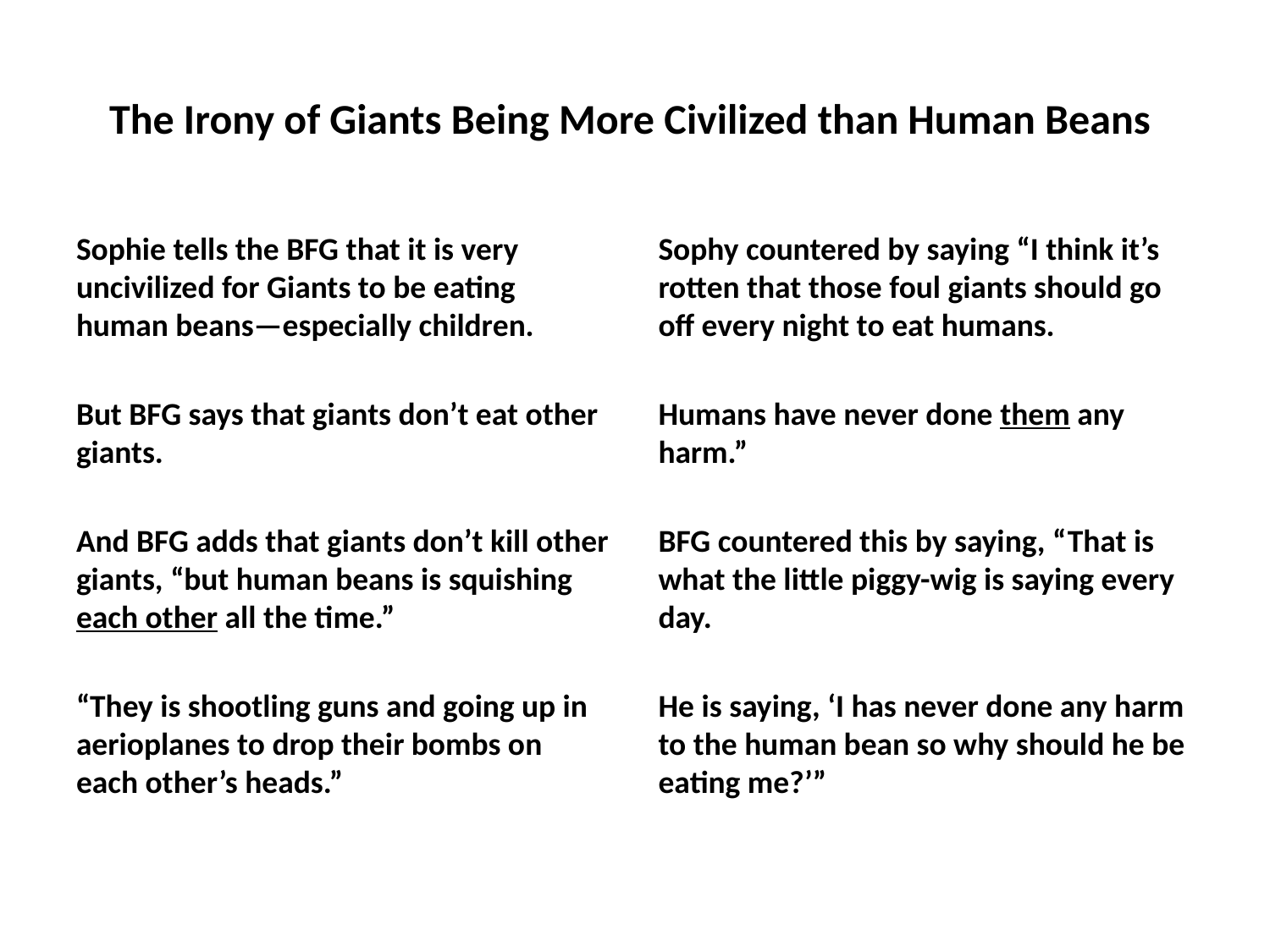

# The Irony of Giants Being More Civilized than Human Beans
Sophie tells the BFG that it is very uncivilized for Giants to be eating human beans—especially children.

But BFG says that giants don’t eat other giants.

And BFG adds that giants don’t kill other giants, “but human beans is squishing each other all the time.”

“They is shootling guns and going up in aerioplanes to drop their bombs on each other’s heads.”
Sophy countered by saying “I think it’s rotten that those foul giants should go off every night to eat humans.

Humans have never done them any harm.”

BFG countered this by saying, “That is what the little piggy-wig is saying every day.

He is saying, ‘I has never done any harm to the human bean so why should he be eating me?’”